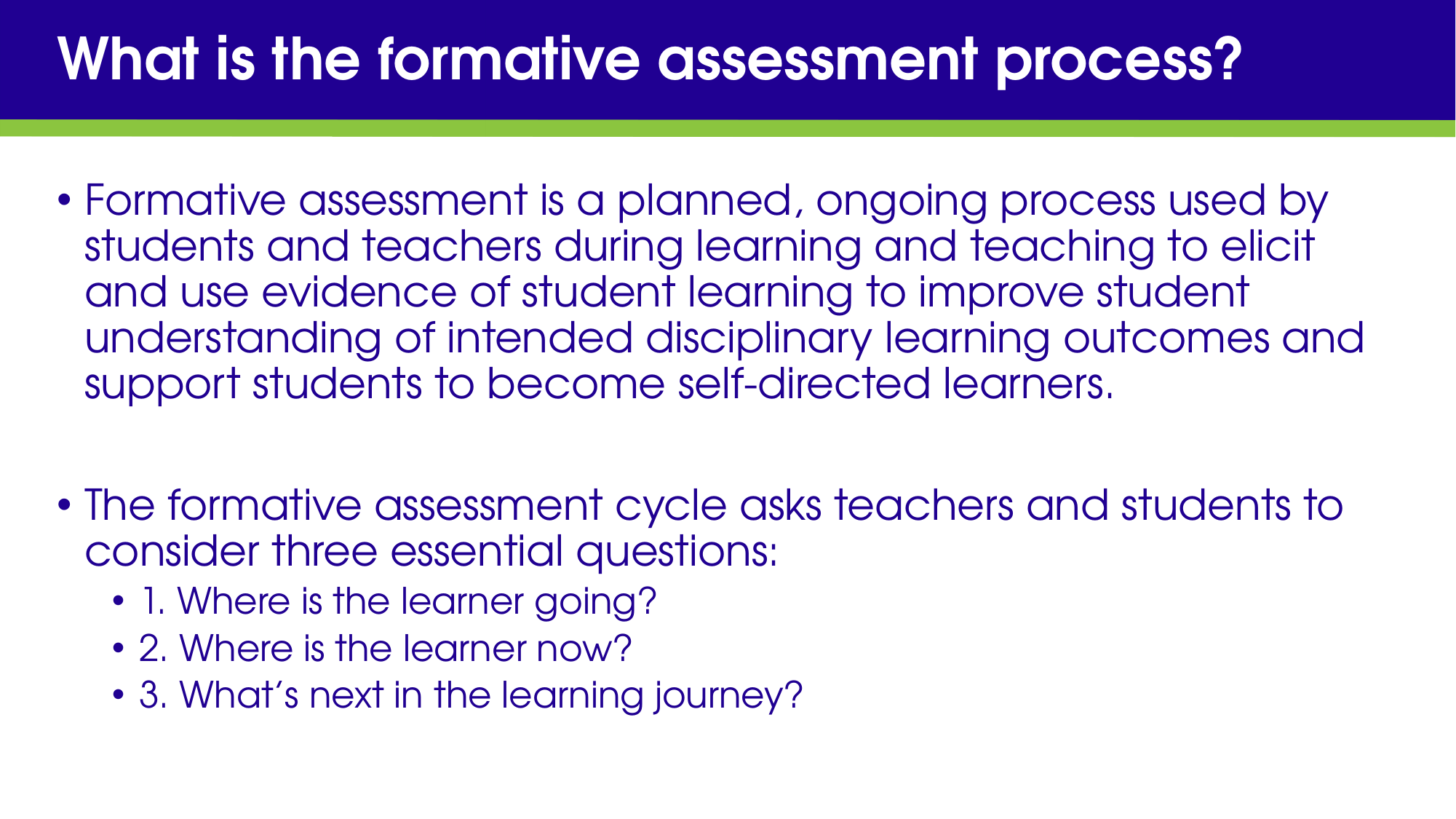

# What is the formative assessment process?
Formative assessment is a planned, ongoing process used by students and teachers during learning and teaching to elicit and use evidence of student learning to improve student understanding of intended disciplinary learning outcomes and support students to become self-directed learners.

The formative assessment cycle asks teachers and students to consider three essential questions:
1. Where is the learner going?
2. Where is the learner now?
3. What’s next in the learning journey?